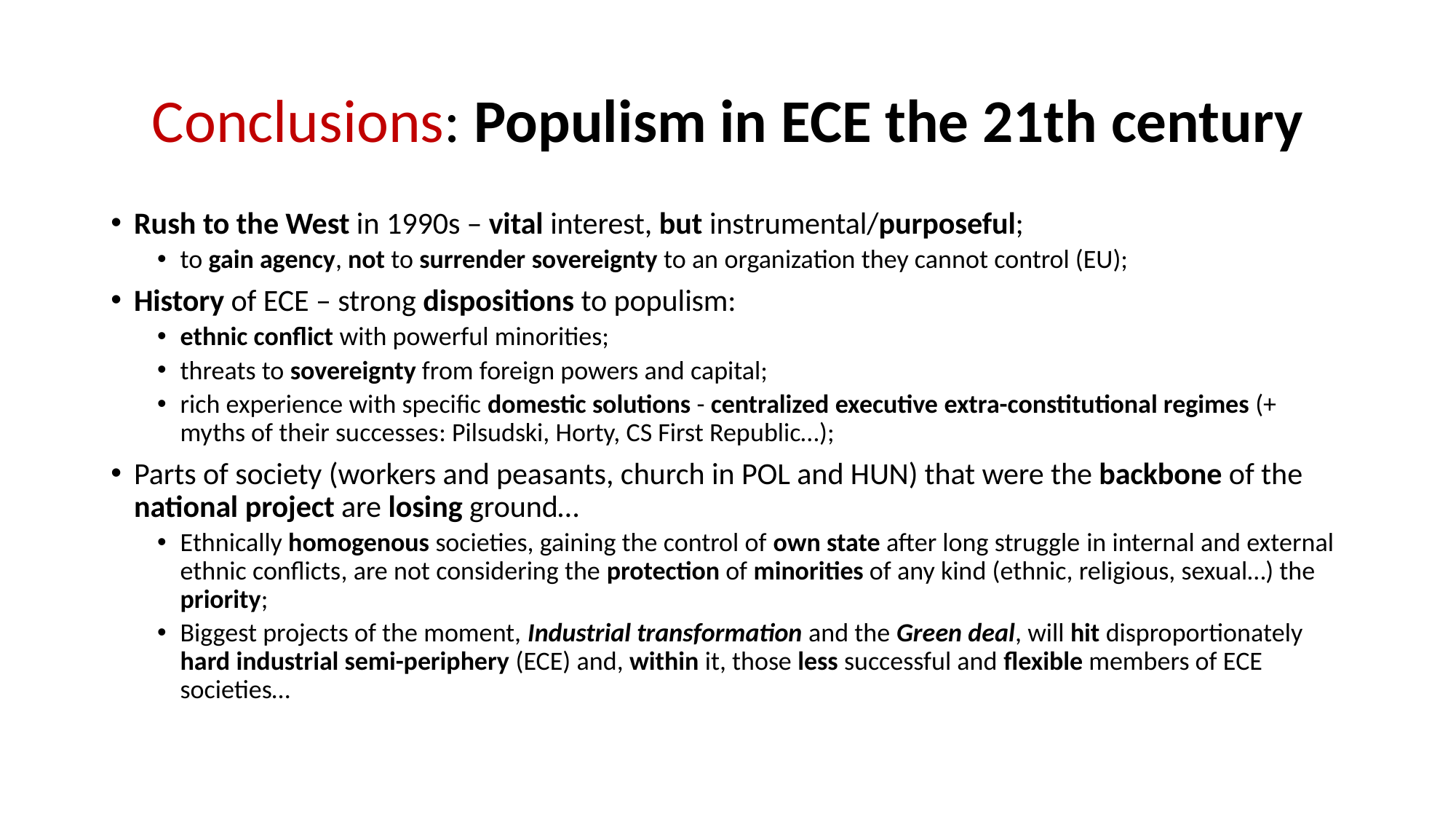

# Conclusions: Populism in ECE the 21th century
Rush to the West in 1990s – vital interest, but instrumental/purposeful;
to gain agency, not to surrender sovereignty to an organization they cannot control (EU);
History of ECE – strong dispositions to populism:
ethnic conflict with powerful minorities;
threats to sovereignty from foreign powers and capital;
rich experience with specific domestic solutions - centralized executive extra-constitutional regimes (+ myths of their successes: Pilsudski, Horty, CS First Republic…);
Parts of society (workers and peasants, church in POL and HUN) that were the backbone of the national project are losing ground…
Ethnically homogenous societies, gaining the control of own state after long struggle in internal and external ethnic conflicts, are not considering the protection of minorities of any kind (ethnic, religious, sexual…) the priority;
Biggest projects of the moment, Industrial transformation and the Green deal, will hit disproportionately hard industrial semi-periphery (ECE) and, within it, those less successful and flexible members of ECE societies…